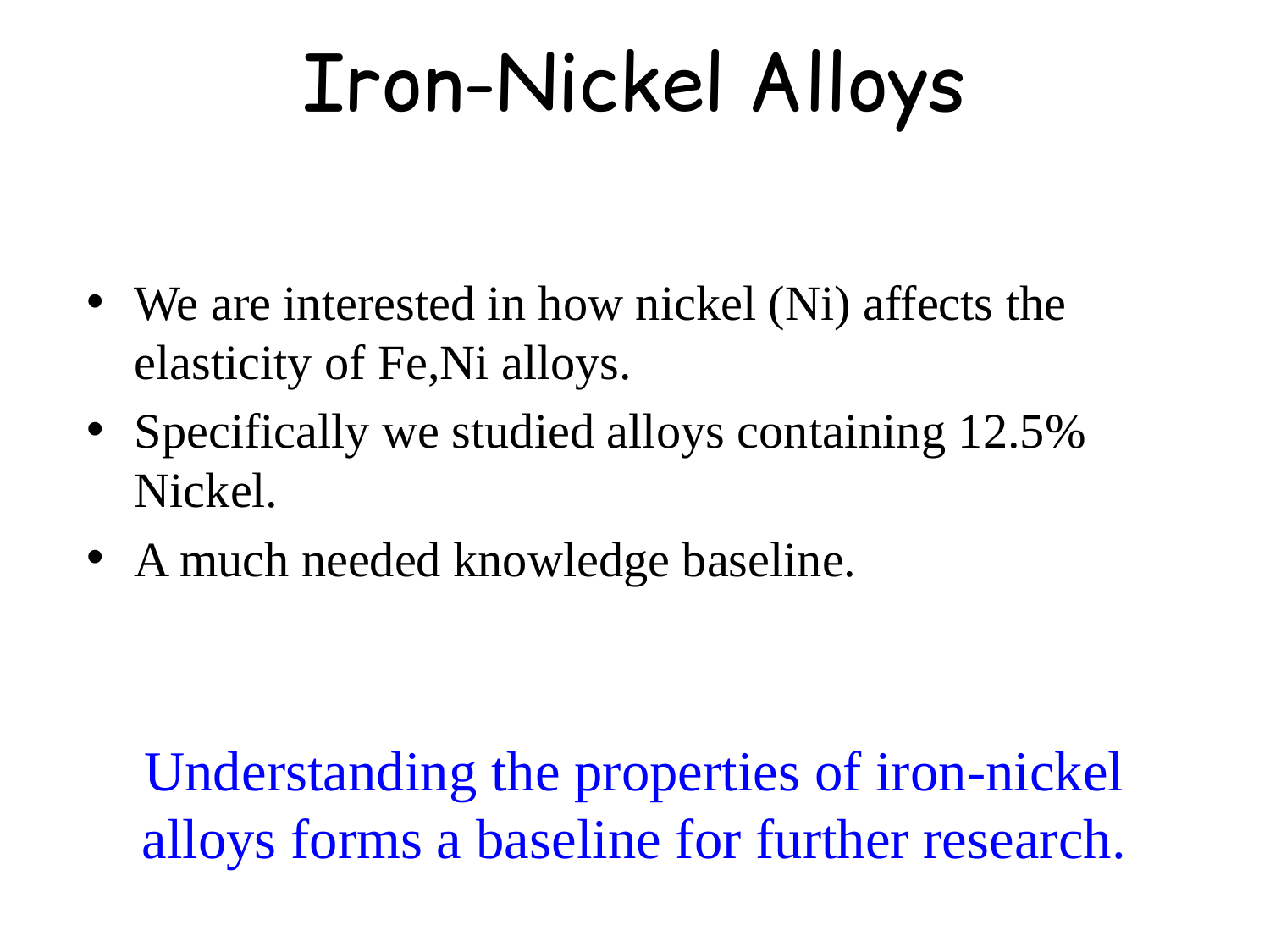

# Iron-Nickel Alloys
We are interested in how nickel (Ni) affects the elasticity of Fe,Ni alloys.
Specifically we studied alloys containing 12.5% Nickel.
A much needed knowledge baseline.
Understanding the properties of iron-nickel alloys forms a baseline for further research.